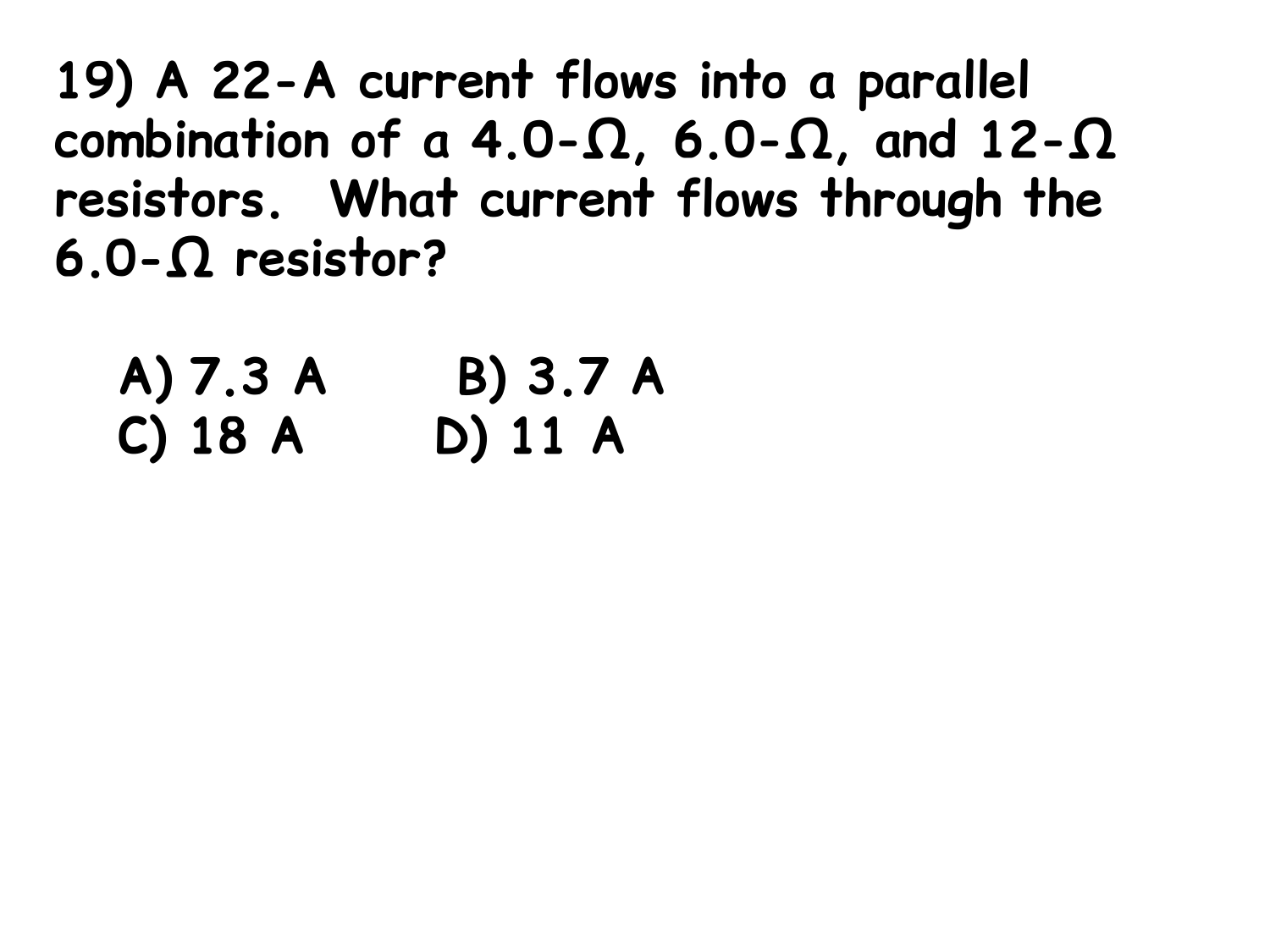

19) A 22-A current flows into a parallel combination of a 4.0-Ω, 6.0-Ω, and 12-Ω resistors.  What current flows through the 6.0-Ω resistor?

7.3 A      B) 3.7 A
C) 18 A      D) 11 A